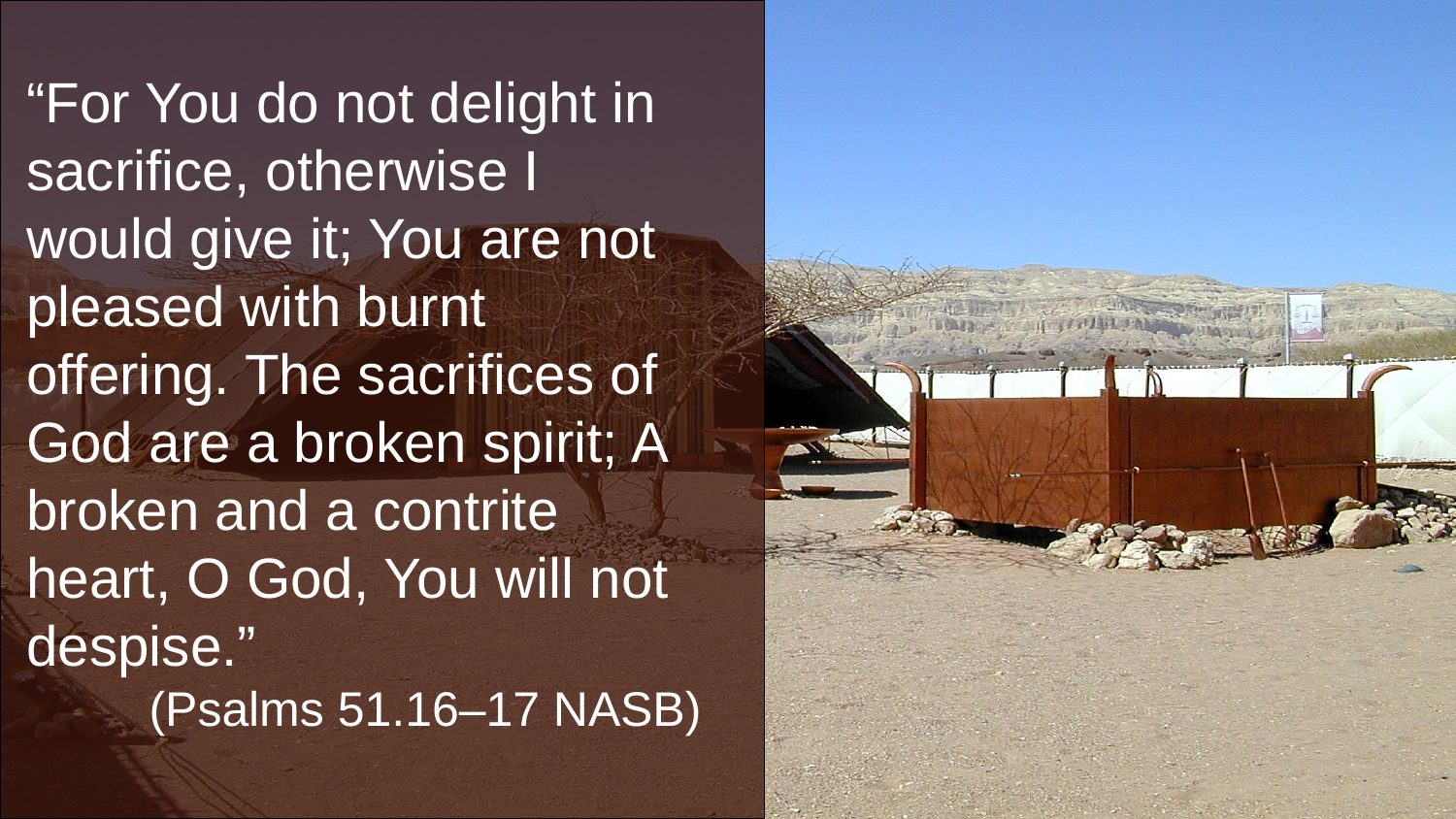

“For You do not delight in sacrifice, otherwise I would give it; You are not pleased with burnt offering. The sacrifices of God are a broken spirit; A broken and a contrite heart, O God, You will not despise.”
(Psalms 51.16–17 NASB)